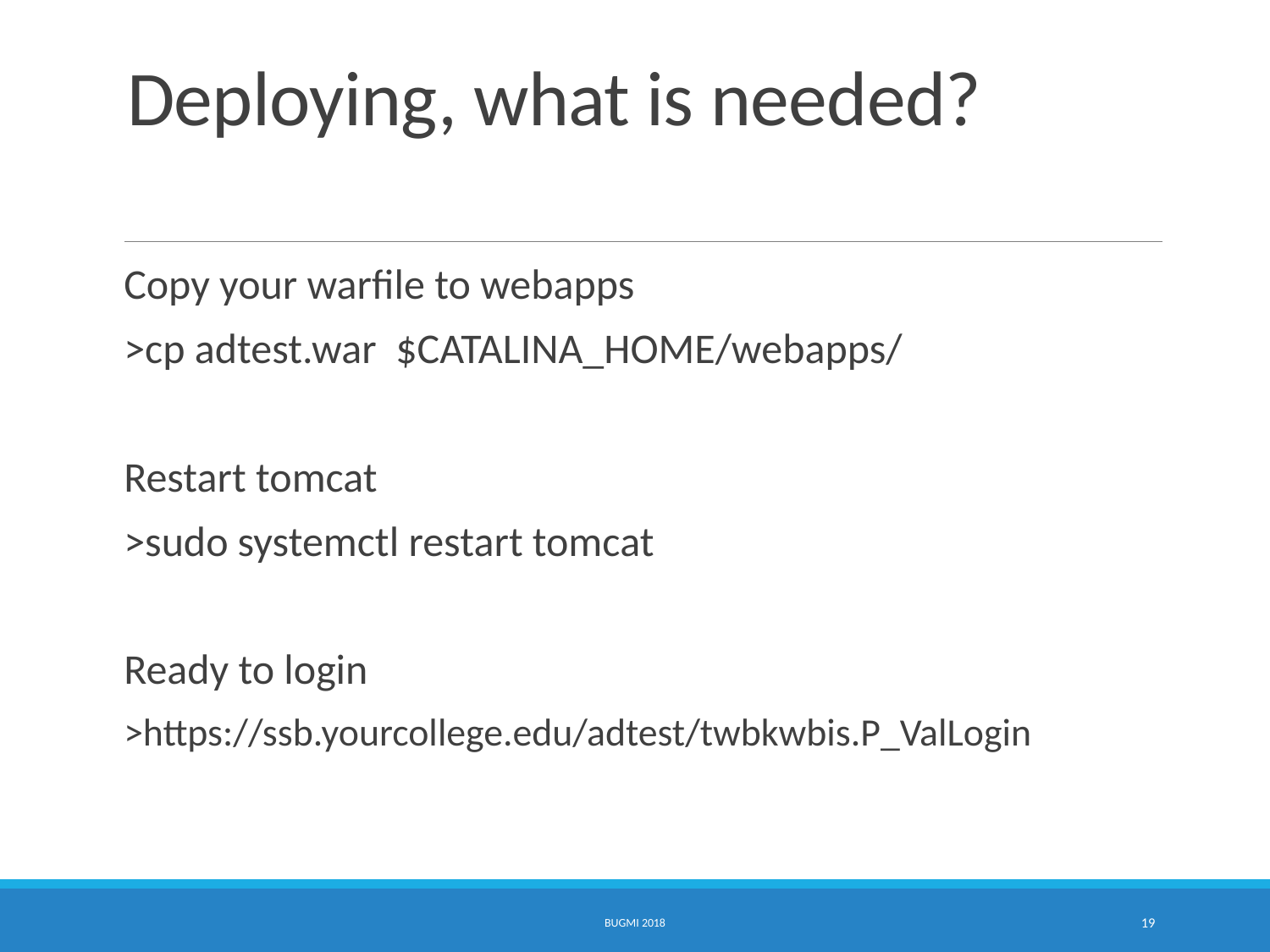

# Deploying, what is needed?
Copy your warfile to webapps
>cp adtest.war  $CATALINA_HOME/webapps/

Restart tomcat
>sudo systemctl restart tomcat

Ready to login
>https://ssb.yourcollege.edu/adtest/twbkwbis.P_ValLogin
BUGMI 2018
19